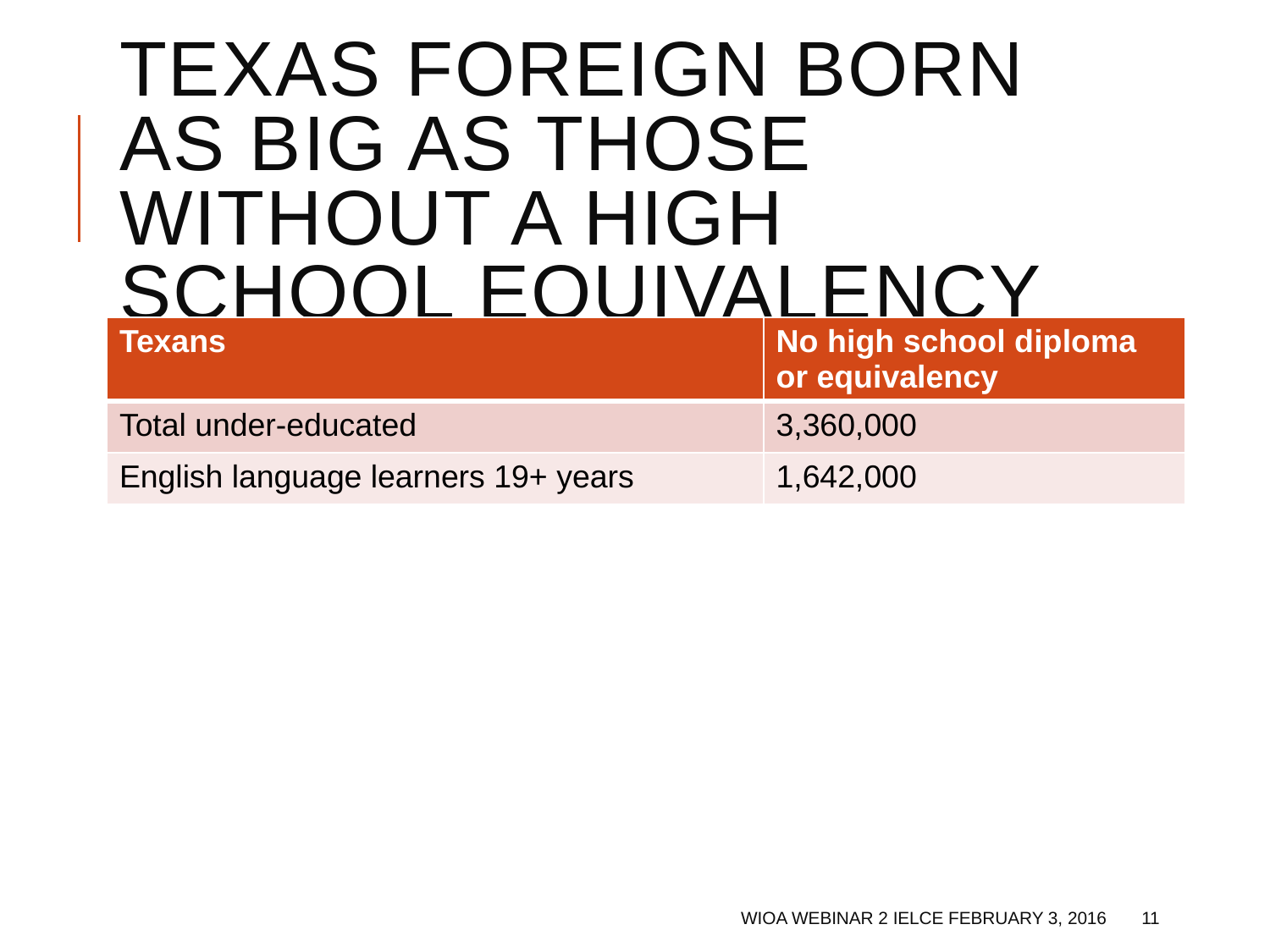

# Texas Foreign Born as Big as those without a high school equivalency
| Texans | No high school diploma or equivalency |
| --- | --- |
| Total under-educated | 3,360,000 |
| English language learners 19+ years | 1,642,000 |
WIOA Webinar 2 IELCE February 3, 2016
11